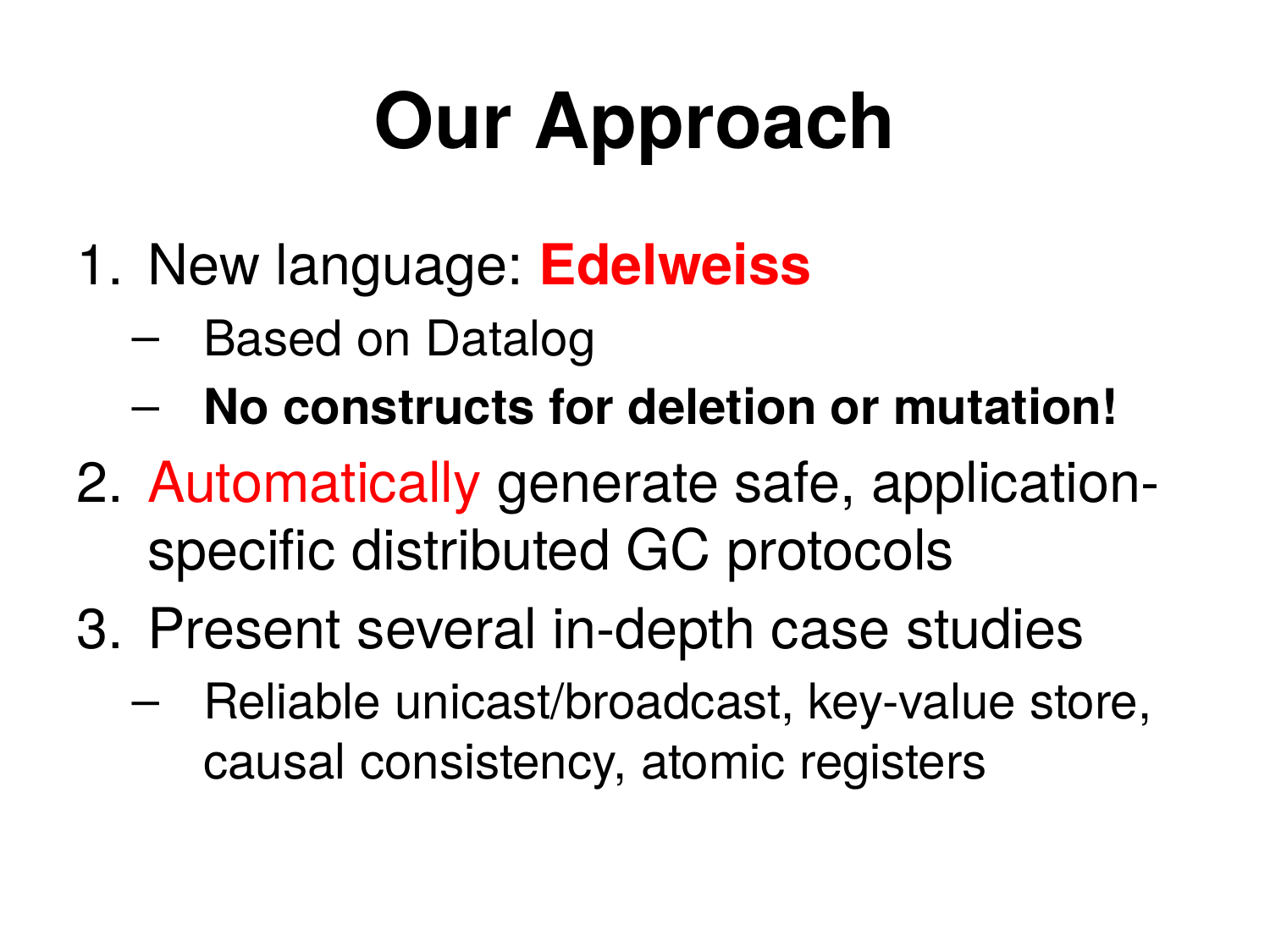

# Our Approach
New language: Edelweiss
Based on Datalog
No constructs for deletion or mutation!
Automatically generate safe, application-specific distributed GC protocols
Present several in-depth case studies
Reliable unicast/broadcast, key-value store, causal consistency, atomic registers